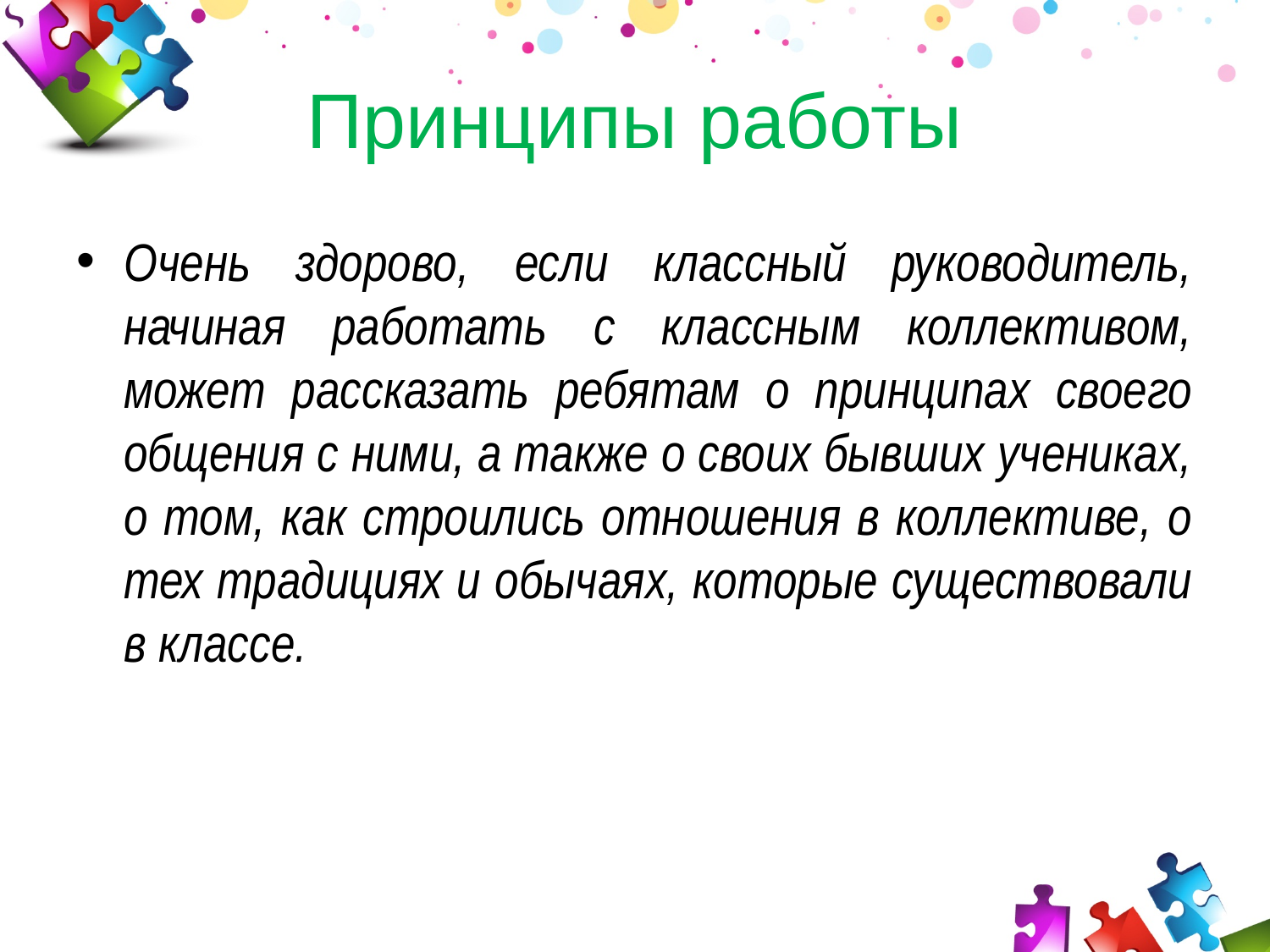

# Принципы работы
Очень здорово, если классный руководитель, начиная работать с классным коллективом, может рассказать ребятам о принципах своего общения с ними, а также о своих бывших учениках, о том, как строились отношения в коллективе, о тех традициях и обычаях, которые существовали в классе.